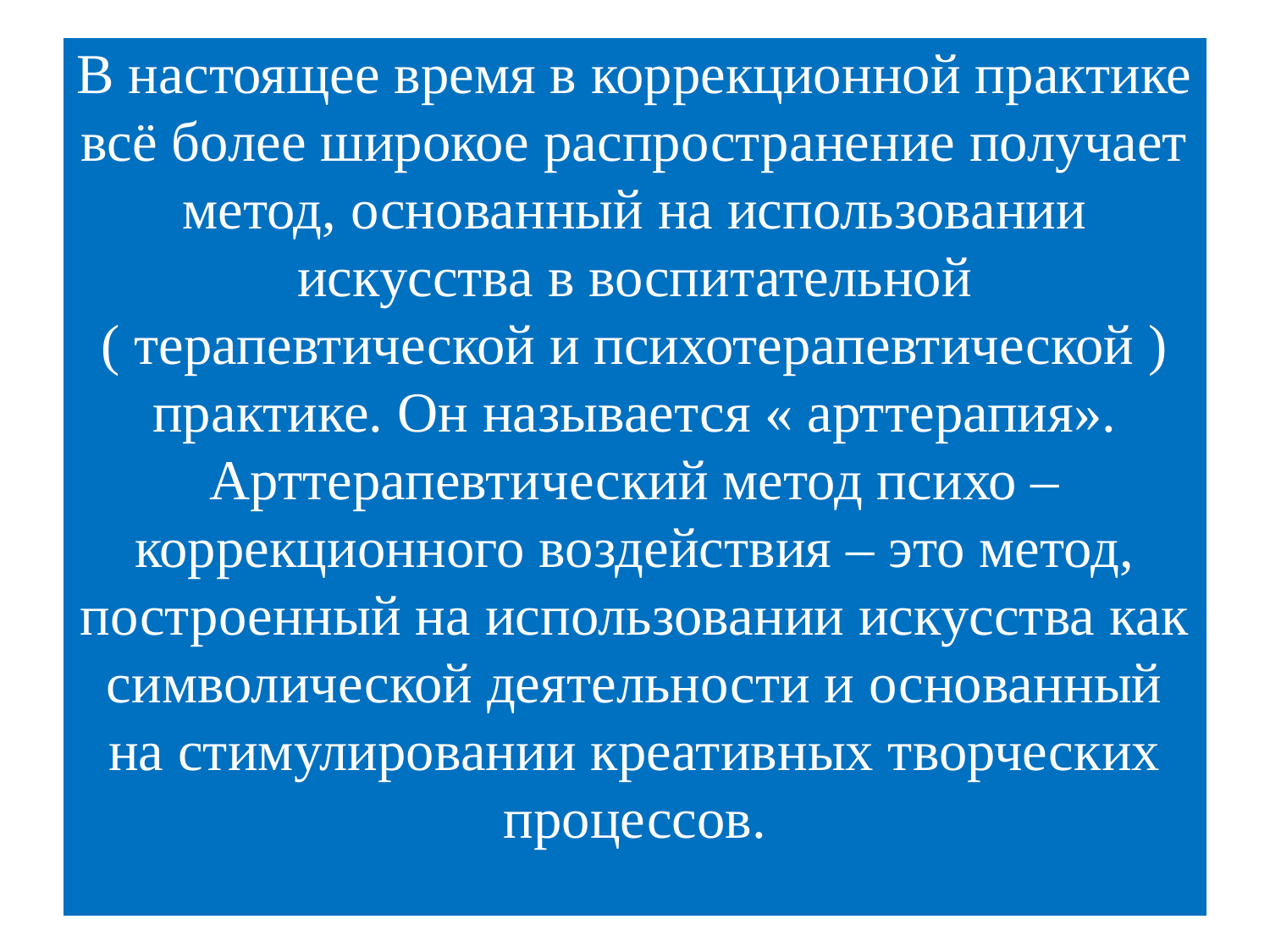

# В настоящее время в коррекционной практике всё более широкое распространение получает метод, основанный на использовании искусства в воспитательной ( терапевтической и психотерапевтической ) практике. Он называется « арттерапия». Арттерапевтический метод психо – коррекционного воздействия – это метод, построенный на использовании искусства как символической деятельности и основанный на стимулировании креативных творческих процессов.